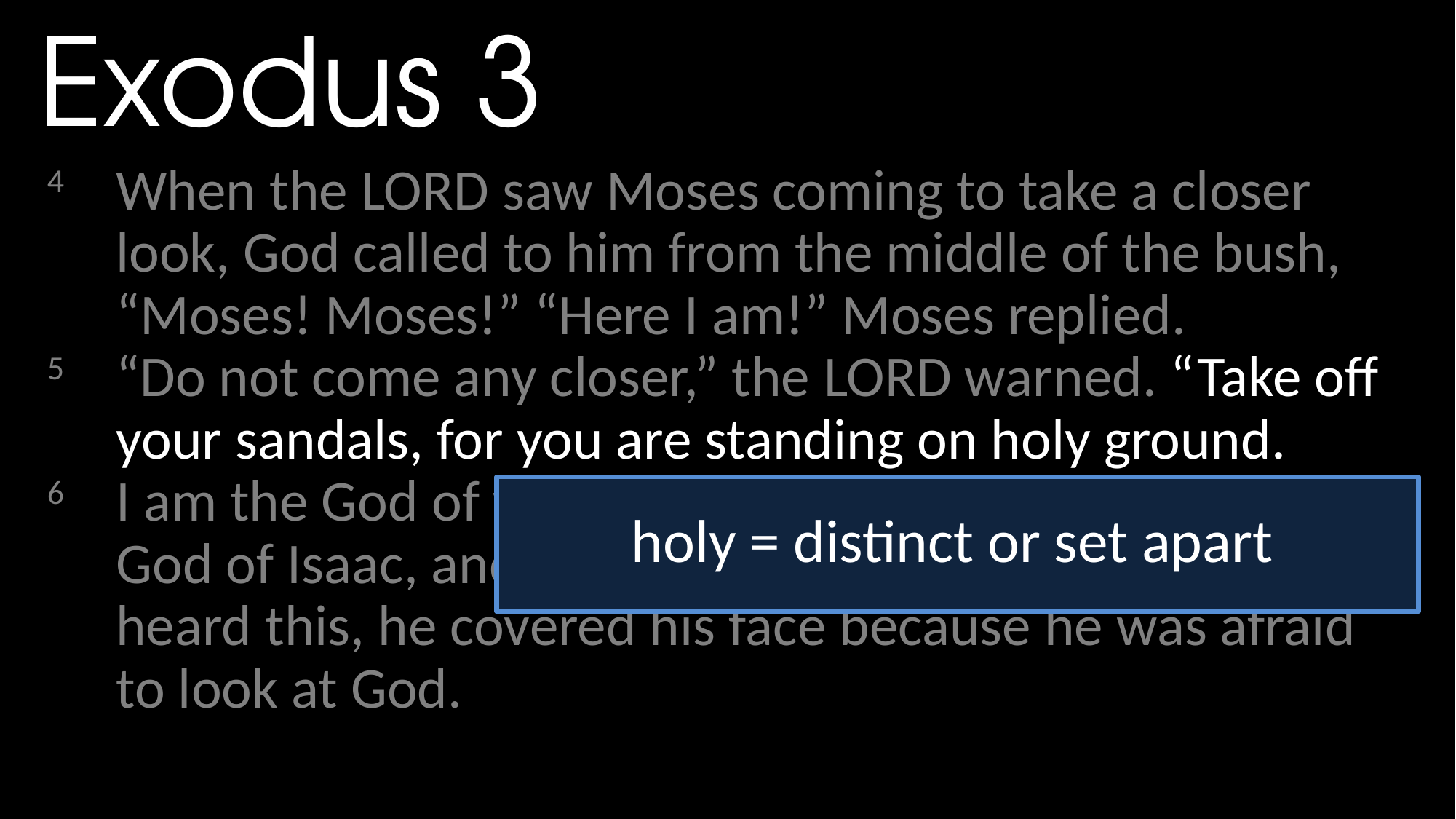

Exodus 3
4 	When the LORD saw Moses coming to take a closer look, God called to him from the middle of the bush, “Moses! Moses!” “Here I am!” Moses replied.
5 	“Do not come any closer,” the LORD warned. “Take off your sandals, for you are standing on holy ground.
6 	I am the God of your father—the God of Abraham, the God of Isaac, and the God of Jacob.” When Moses heard this, he covered his face because he was afraid to look at God.

holy = distinct or set apart